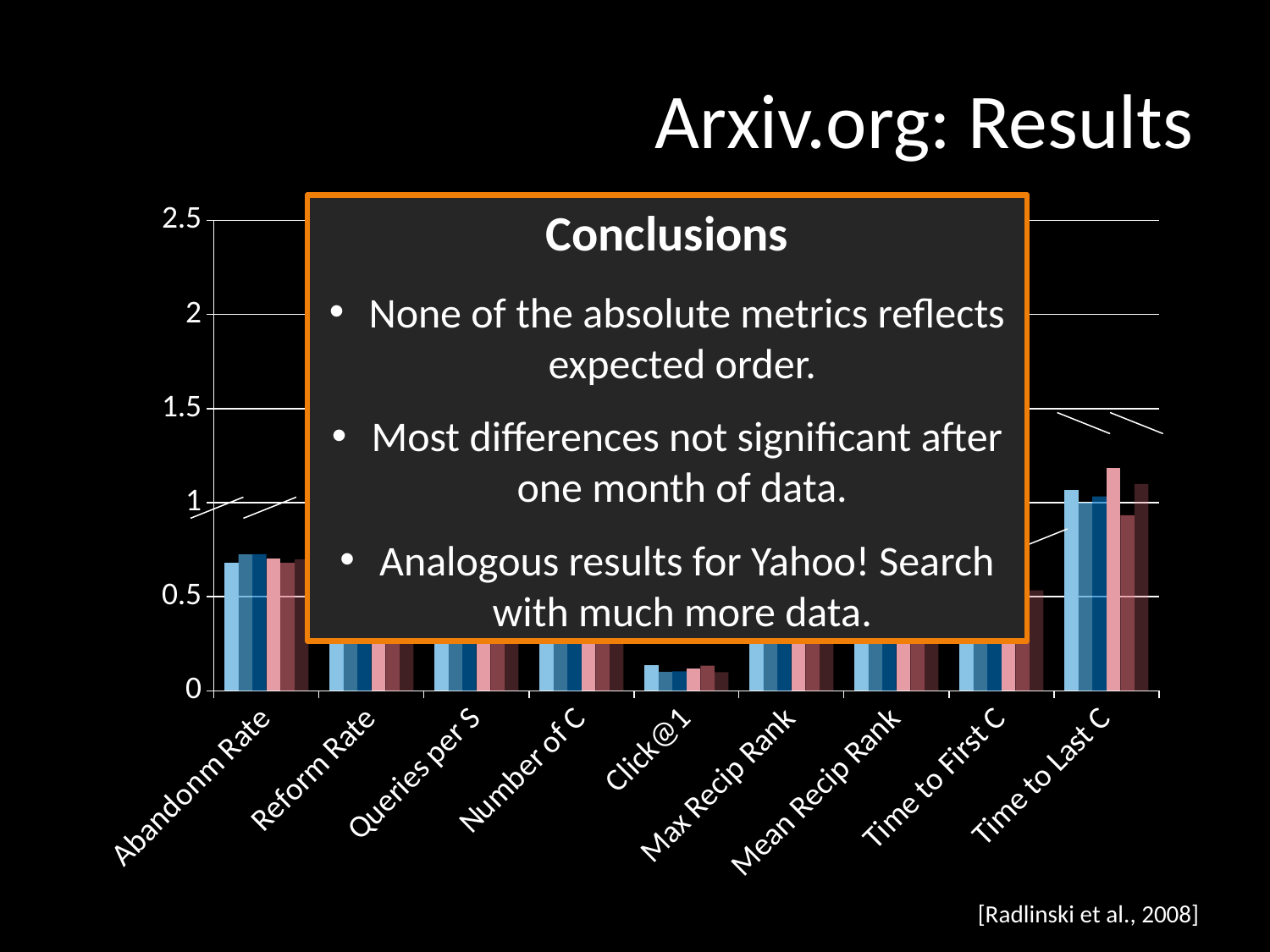

# Arxiv.org: Results

### Chart

| Category | ORIG | FLAT | RAND | ORIG  | SWAP2 | SWAP4 |
|---|---|---|---|---|---|---|
| Abandonm Rate | 0.6800000000000004 | 0.7250000000000003 | 0.7260000000000003 | 0.7040000000000003 | 0.6800000000000004 | 0.6980000000000003 |
| Reform Rate | 0.24700000000000008 | 0.257 | 0.26 | 0.24800000000000008 | 0.25 | 0.24800000000000008 |
| Queries per S | 1.9249999999999998 | 1.9629999999999999 | 2.0 | 1.9709999999999999 | 1.9569999999999999 | 1.8839999999999992 |
| Number of C | 0.7130000000000003 | 0.556 | 0.533 | 0.7200000000000003 | 0.7600000000000003 | 0.7340000000000003 |
| Click@1 | 0.1368 | 0.10050000000000002 | 0.10360000000000004 | 0.11760000000000002 | 0.1334 | 0.09830000000000007 |
| Max Recip Rank | 0.554 | 0.52 | 0.518 | 0.538 | 0.559 | 0.4880000000000002 |
| Mean Recip Rank | 0.458 | 0.44200000000000006 | 0.43900000000000017 | 0.44400000000000006 | 0.4670000000000001 | 0.39400000000000024 |
| Time to First C | 0.5166666666666665 | 0.5 | 0.5333333333333333 | 0.4666666666666669 | 0.4666666666666669 | 0.5333333333333333 |
| Time to Last C | 1.0666666666666667 | 1.0 | 1.0333333333333334 | 1.1833333333333333 | 0.9333333333333333 | 1.1 |
Conclusions

 None of the absolute metrics reflects expected order.

 Most differences not significant after one month of data.

 Analogous results for Yahoo! Search with much more data.

[Radlinski et al., 2008]